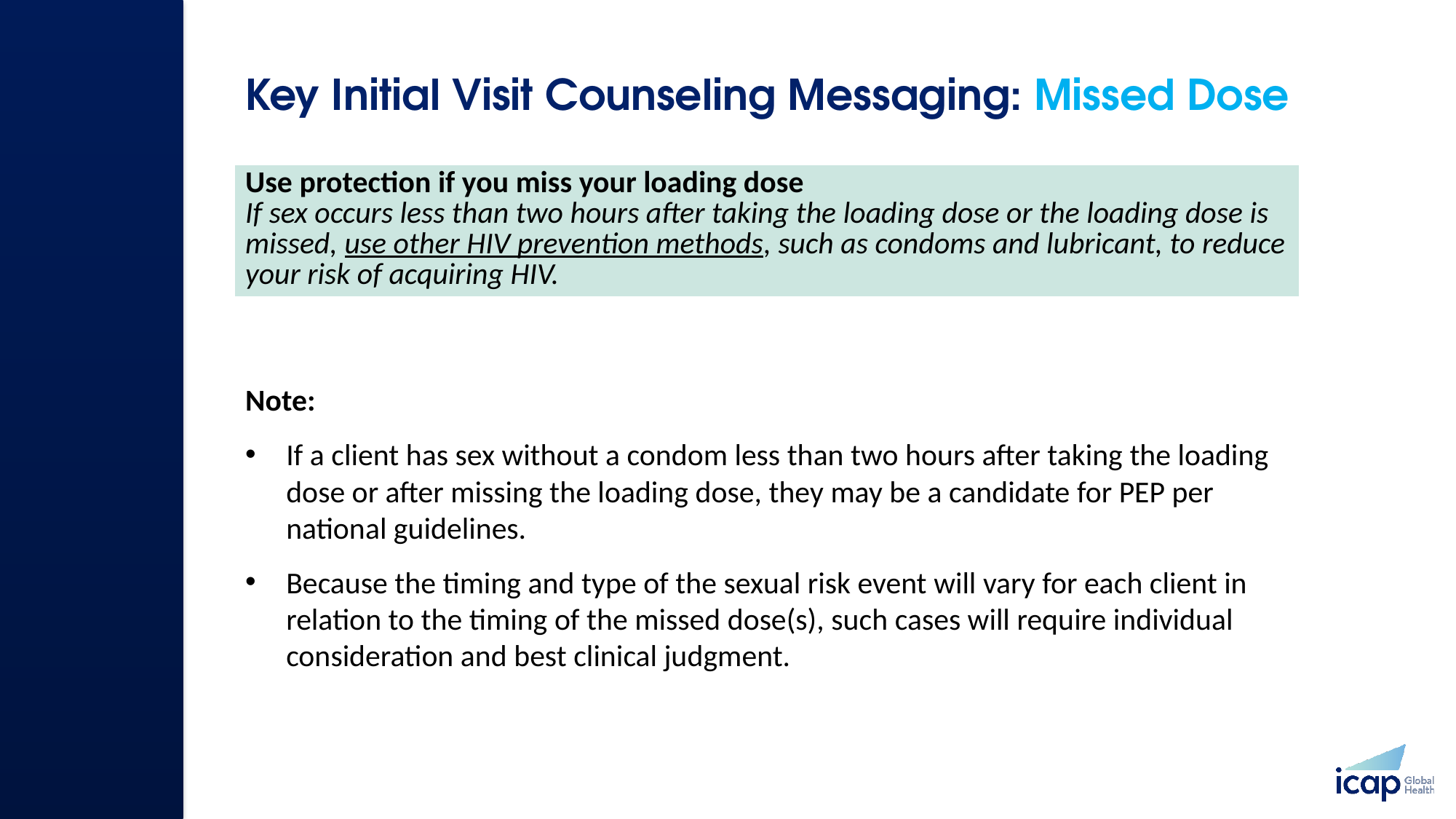

# Key Initial Visit Counseling Messaging: Missed Dose​
| Use protection if you miss your loading dose If sex occurs less than two hours after taking the loading dose or the loading dose is missed, use other HIV prevention methods, such as condoms and lubricant, to reduce your risk of acquiring HIV. ​ |
| --- |
Note:
If a client has sex without a condom less than two hours after taking the loading dose or after missing the loading dose, they may be a candidate for PEP per national guidelines.​
Because the timing and type of the sexual risk event will vary for each client in relation to the timing of the missed dose(s), such cases will require individual consideration and best clinical judgment.​